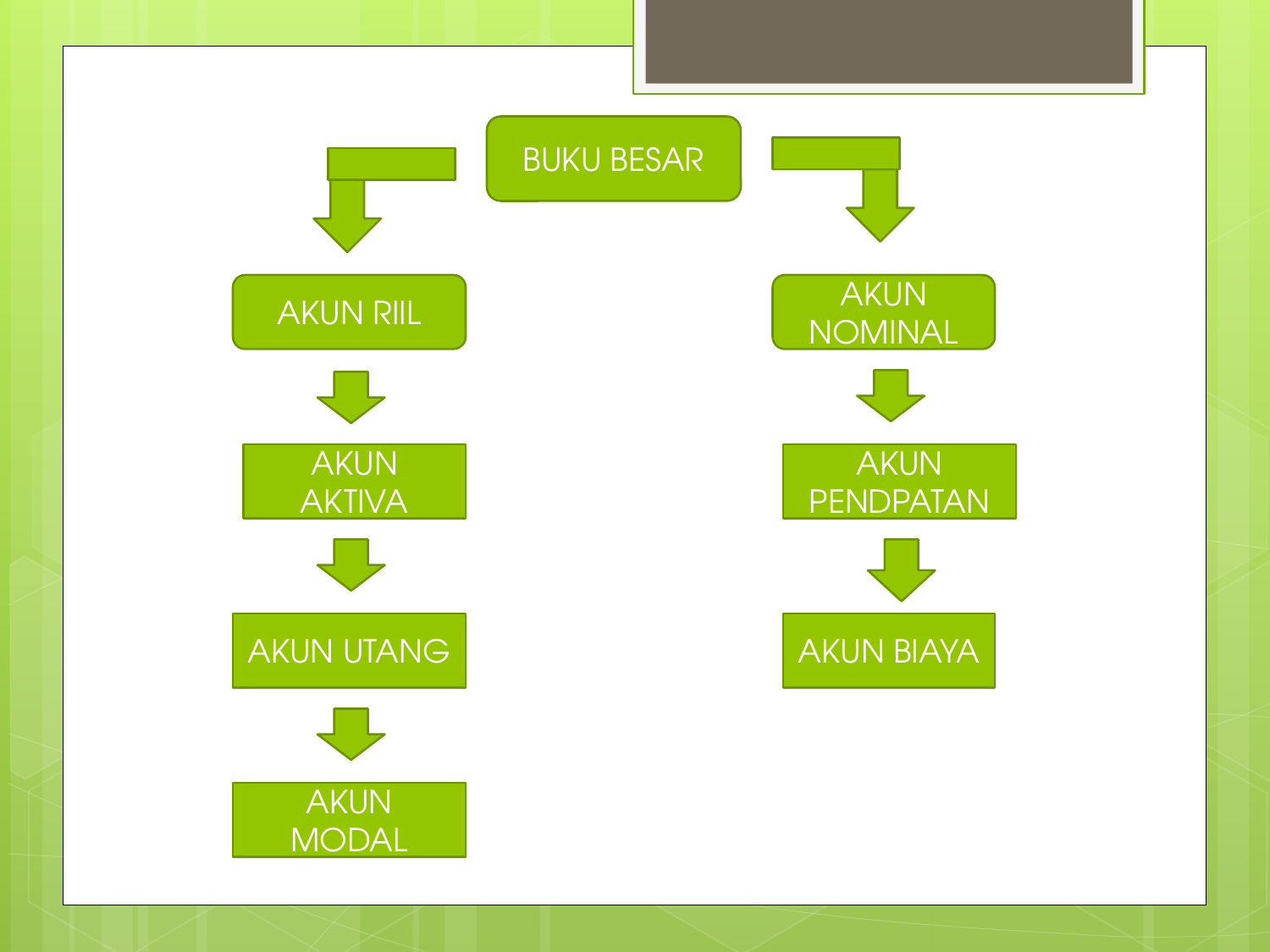

BUKU BESAR

AKUN RIIL
AKUN NOMINAL

AKUN AKTIVA
AKUN PENDPATAN

AKUN UTANG
AKUN BIAYA

AKUN MODAL